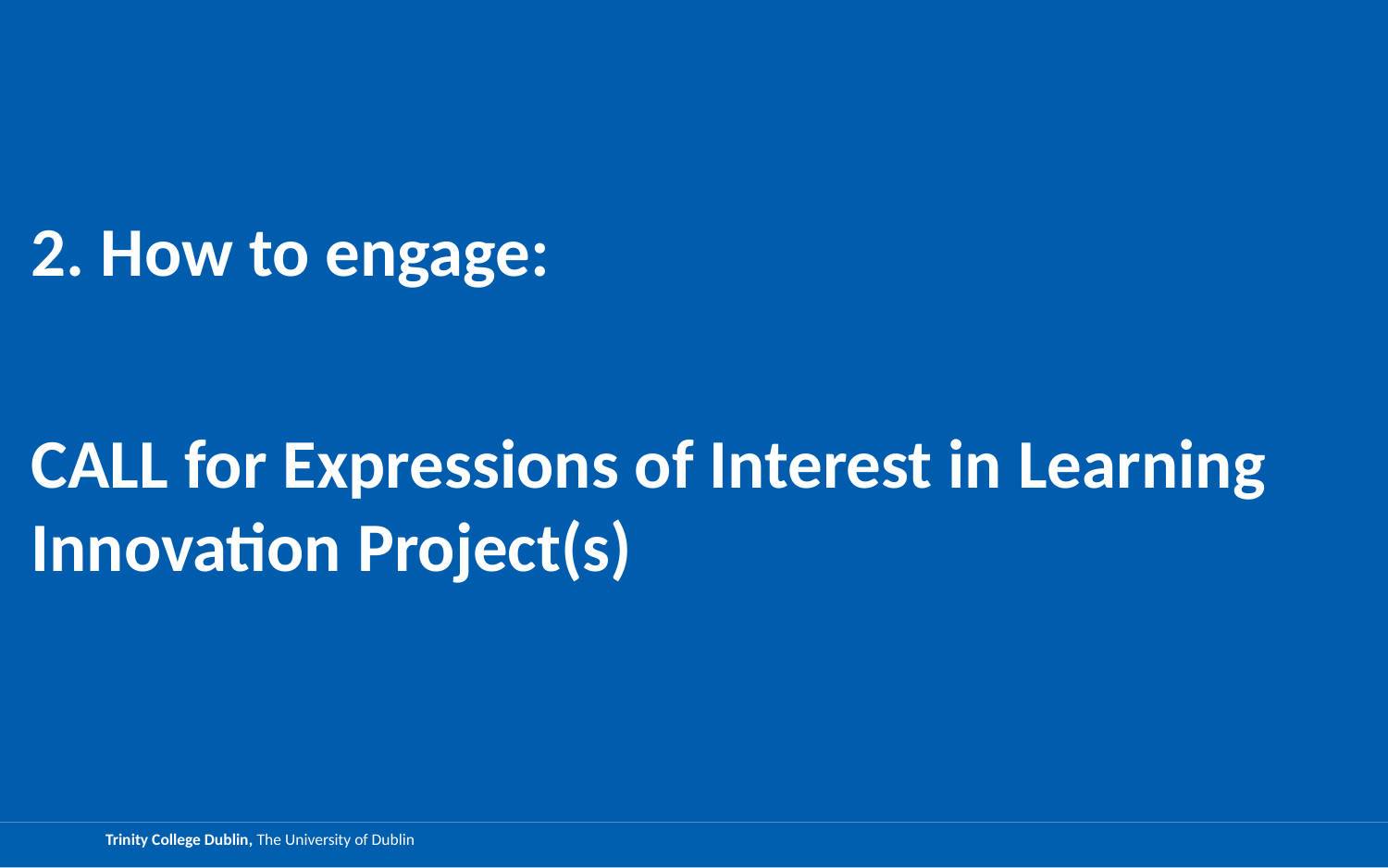

2. How to engage:

CALL for Expressions of Interest in Learning Innovation Project(s)
13